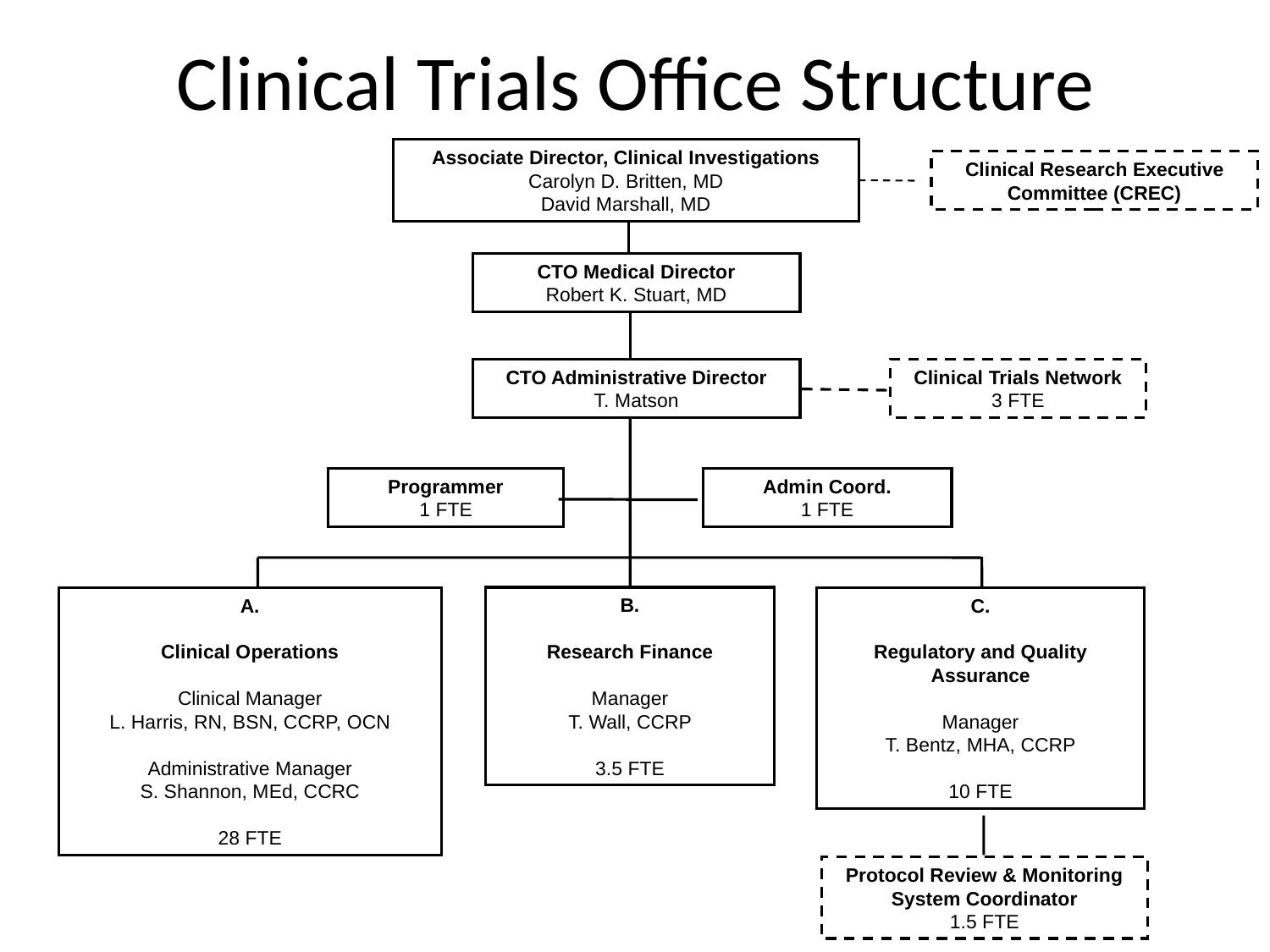

# Clinical Trials Office Structure
Associate Director, Clinical Investigations
Carolyn D. Britten, MD
David Marshall, MD
CTO Medical Director
Robert K. Stuart, MD
CTO Administrative Director
T. Matson
Clinical Trials Network
3 FTE

Programmer
1 FTE
Admin Coord.
1 FTE

A.

Clinical Operations

Clinical Manager
L. Harris, RN, BSN, CCRP, OCN

Administrative Manager
S. Shannon, MEd, CCRC

28 FTE
B.

Research Finance

Manager
T. Wall, CCRP

3.5 FTE
C.

Regulatory and Quality Assurance

Manager
T. Bentz, MHA, CCRP

10 FTE

Protocol Review & Monitoring System Coordinator
1.5 FTE

Clinical Research Executive Committee (CREC)